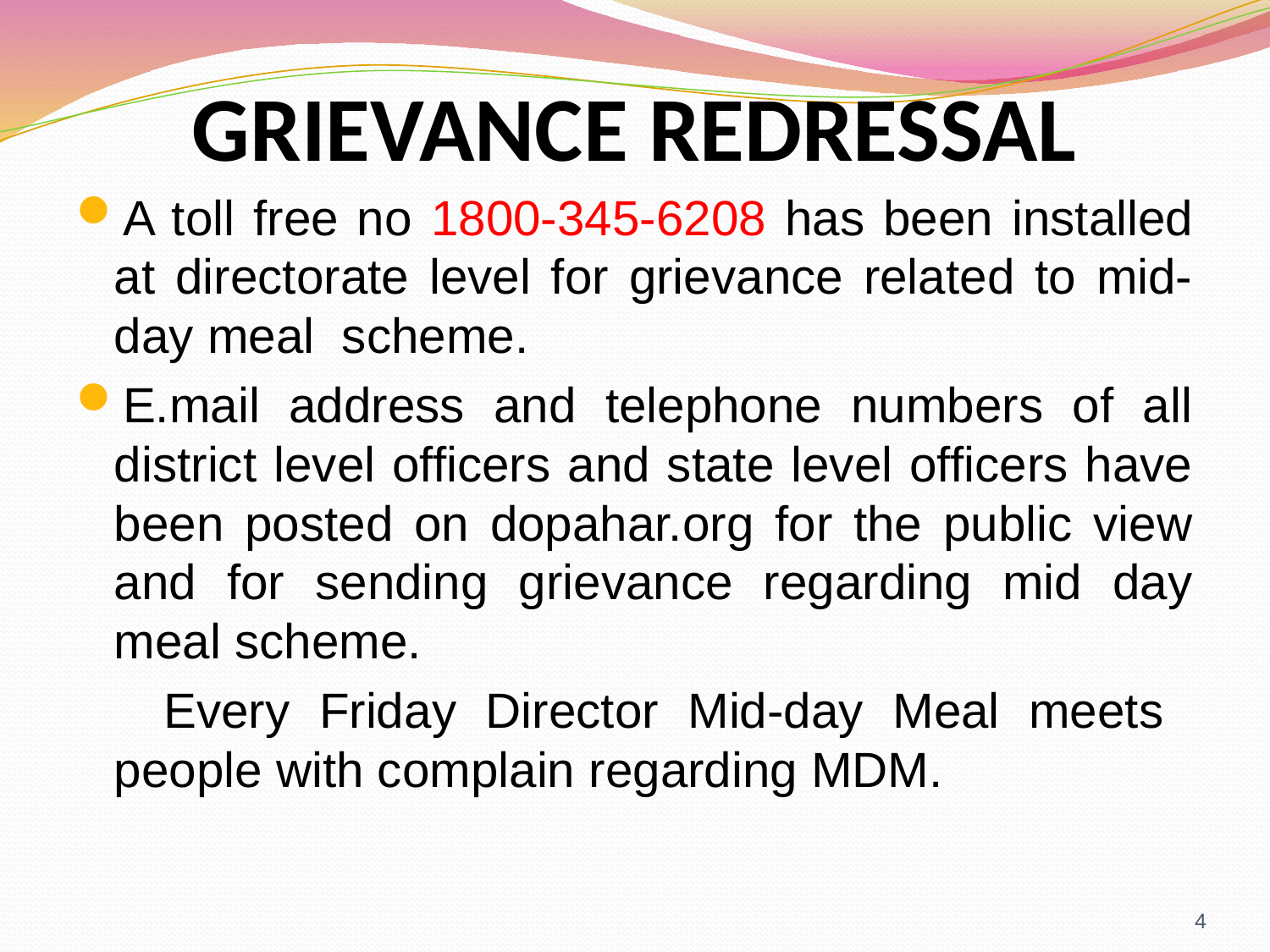

# GRIEVANCE REDRESSAL
A toll free no 1800-345-6208 has been installed at directorate level for grievance related to mid-day meal  scheme.
E.mail address and telephone numbers of all district level officers and state level officers have been posted on dopahar.org for the public view and for sending grievance regarding mid day meal scheme.
   Every Friday Director Mid-day Meal meets  people with complain regarding MDM.

4